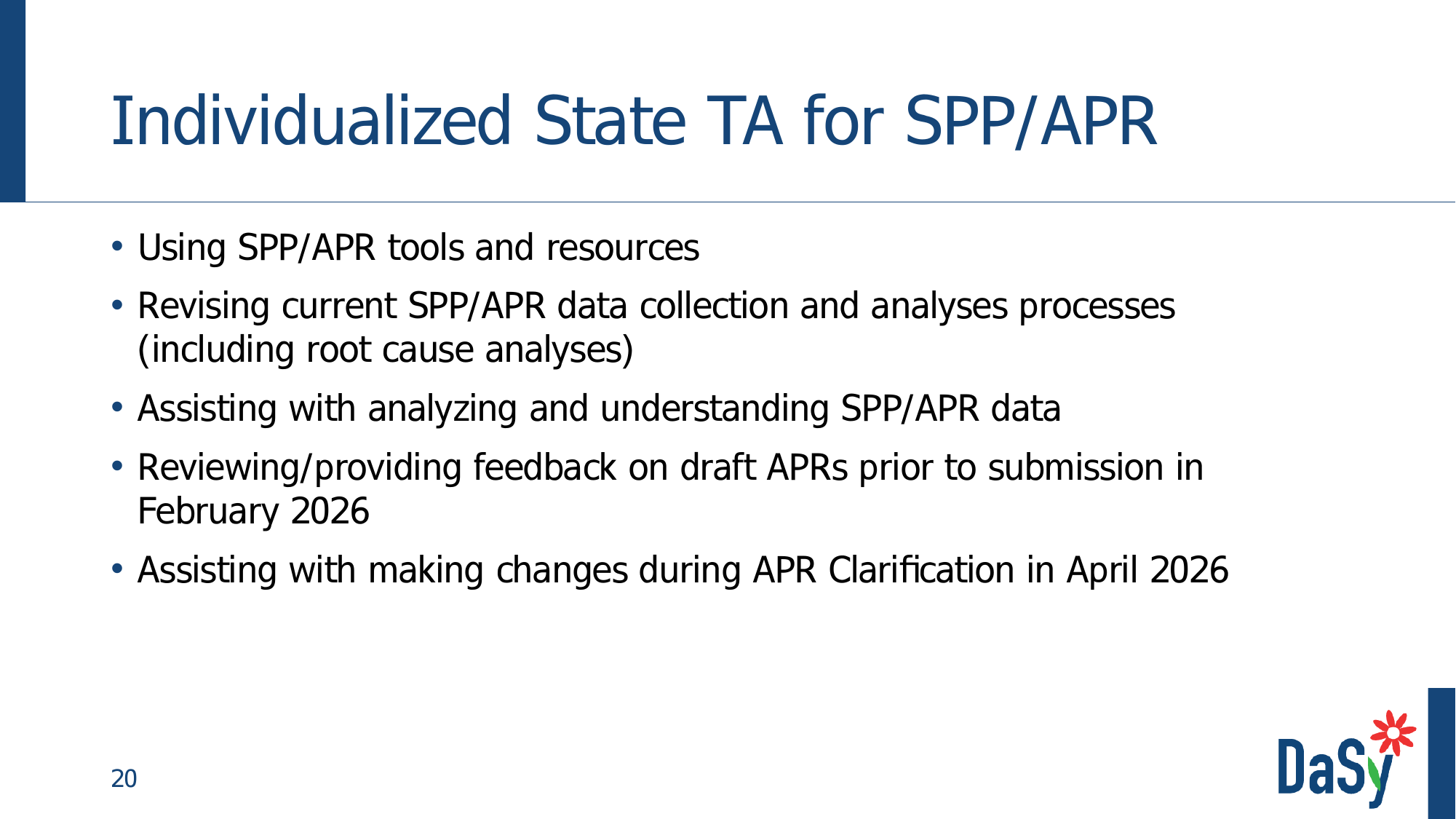

# Individualized State TA for SPP/APR
Using SPP/APR tools and resources
Revising current SPP/APR data collection and analyses processes (including root cause analyses)
Assisting with analyzing and understanding SPP/APR data
Reviewing/providing feedback on draft APRs prior to submission in February 2026
Assisting with making changes during APR Clarification in April 2026